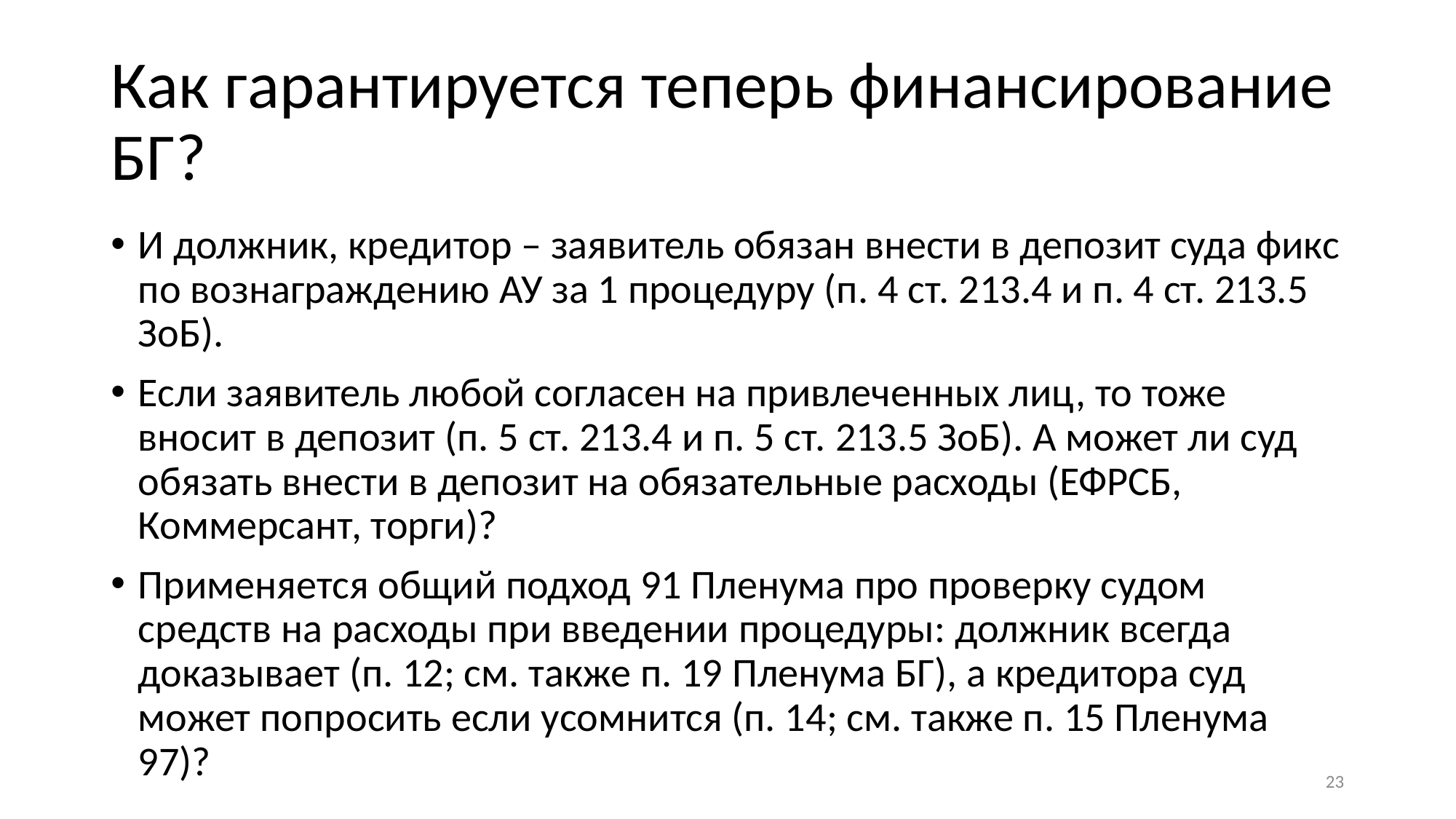

# Как гарантируется теперь финансирование БГ?
И должник, кредитор – заявитель обязан внести в депозит суда фикс по вознаграждению АУ за 1 процедуру (п. 4 ст. 213.4 и п. 4 ст. 213.5 ЗоБ).
Если заявитель любой согласен на привлеченных лиц, то тоже вносит в депозит (п. 5 ст. 213.4 и п. 5 ст. 213.5 ЗоБ). А может ли суд обязать внести в депозит на обязательные расходы (ЕФРСБ, Коммерсант, торги)?
Применяется общий подход 91 Пленума про проверку судом средств на расходы при введении процедуры: должник всегда доказывает (п. 12; см. также п. 19 Пленума БГ), а кредитора суд может попросить если усомнится (п. 14; cм. также п. 15 Пленума 97)?
23